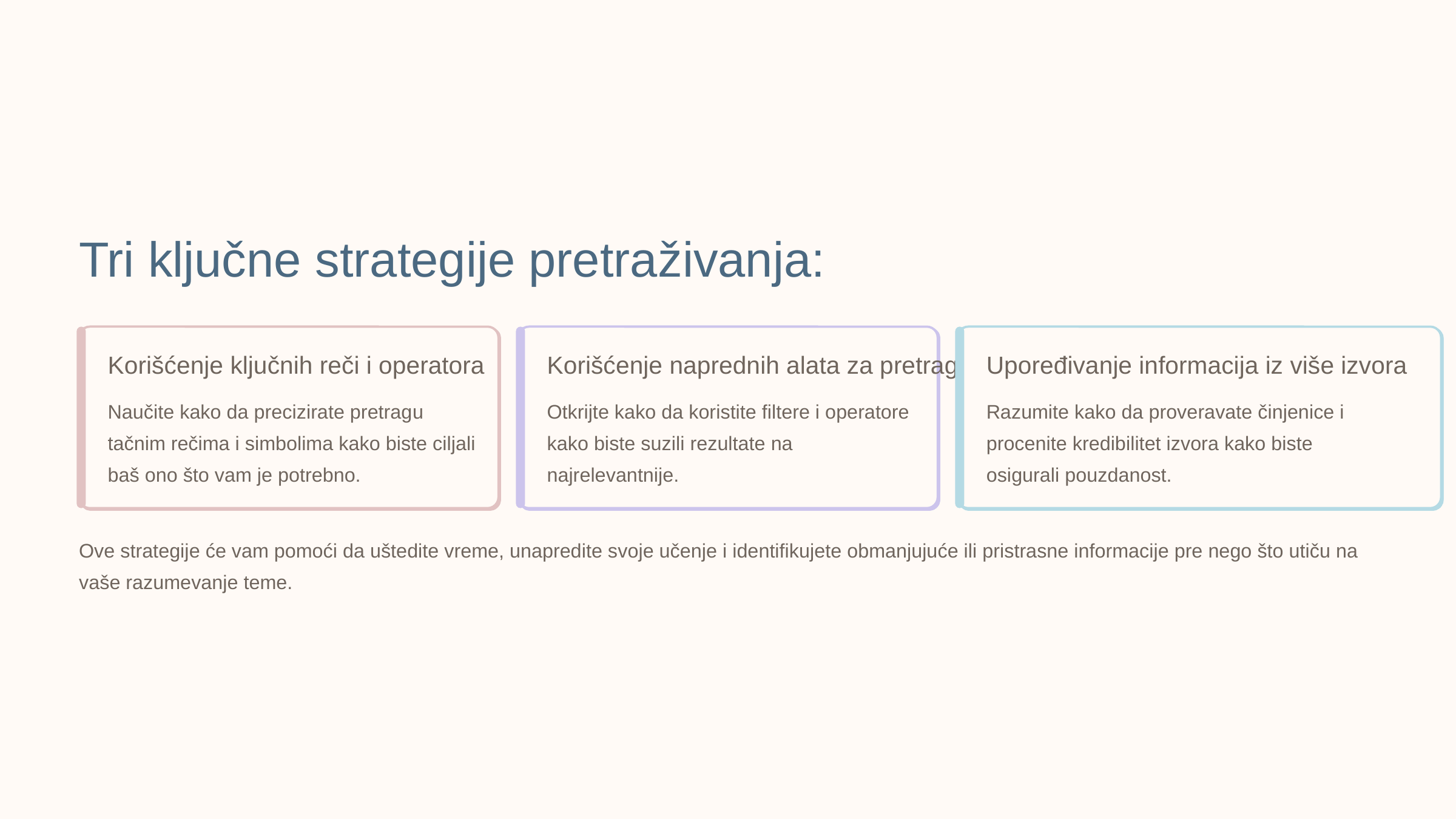

Tri ključne strategije pretraživanja:

Korišćenje ključnih reči i operatora
Korišćenje naprednih alata za pretragu
Upoređivanje informacija iz više izvora
Naučite kako da precizirate pretragu tačnim rečima i simbolima kako biste ciljali baš ono što vam je potrebno.
Otkrijte kako da koristite filtere i operatore kako biste suzili rezultate na najrelevantnije.
Razumite kako da proveravate činjenice i procenite kredibilitet izvora kako biste osigurali pouzdanost.
Ove strategije će vam pomoći da uštedite vreme, unapredite svoje učenje i identifikujete obmanjujuće ili pristrasne informacije pre nego što utiču na vaše razumevanje teme.